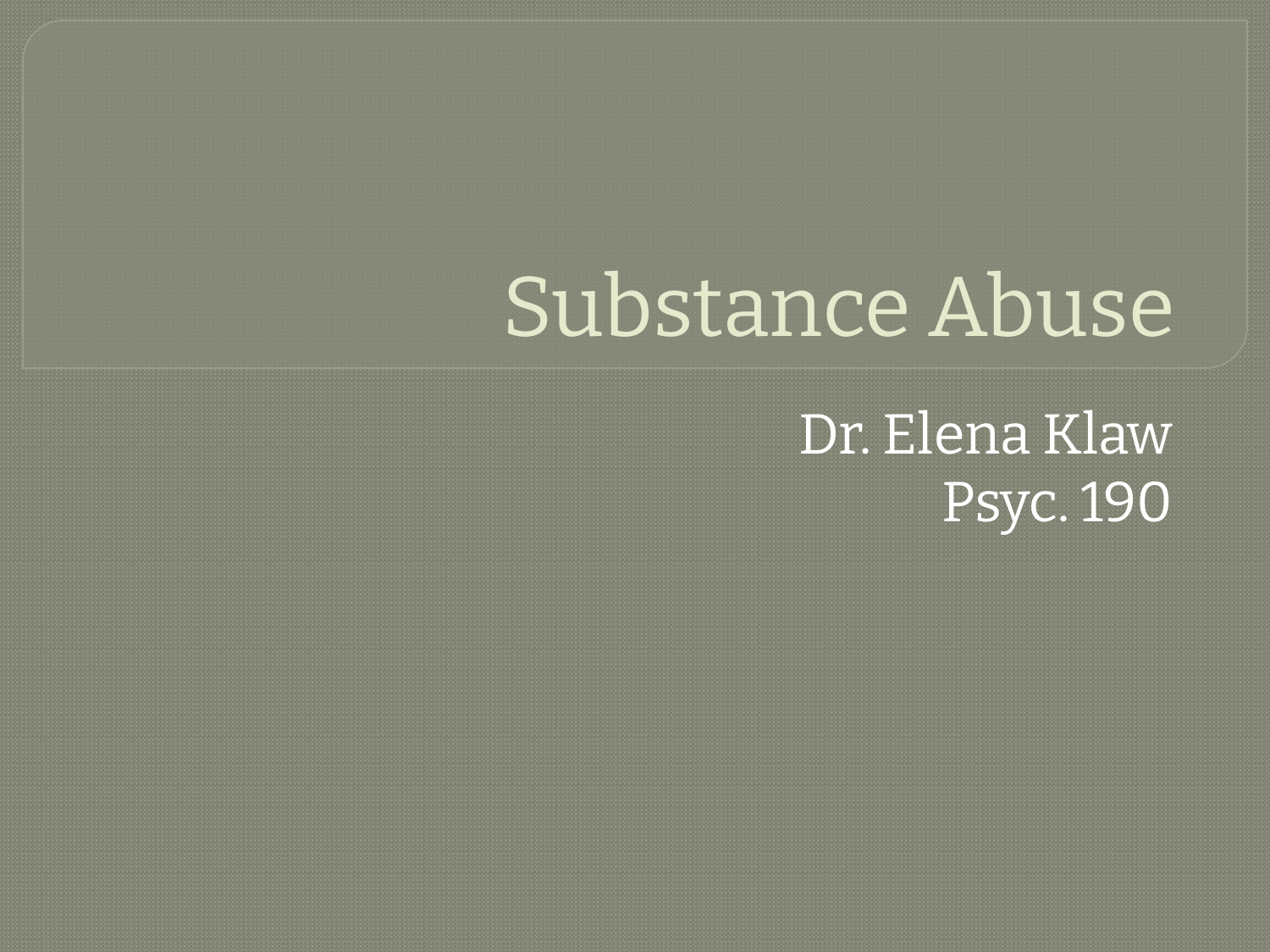

# Substance Abuse
Dr. Elena Klaw
Psyc. 190